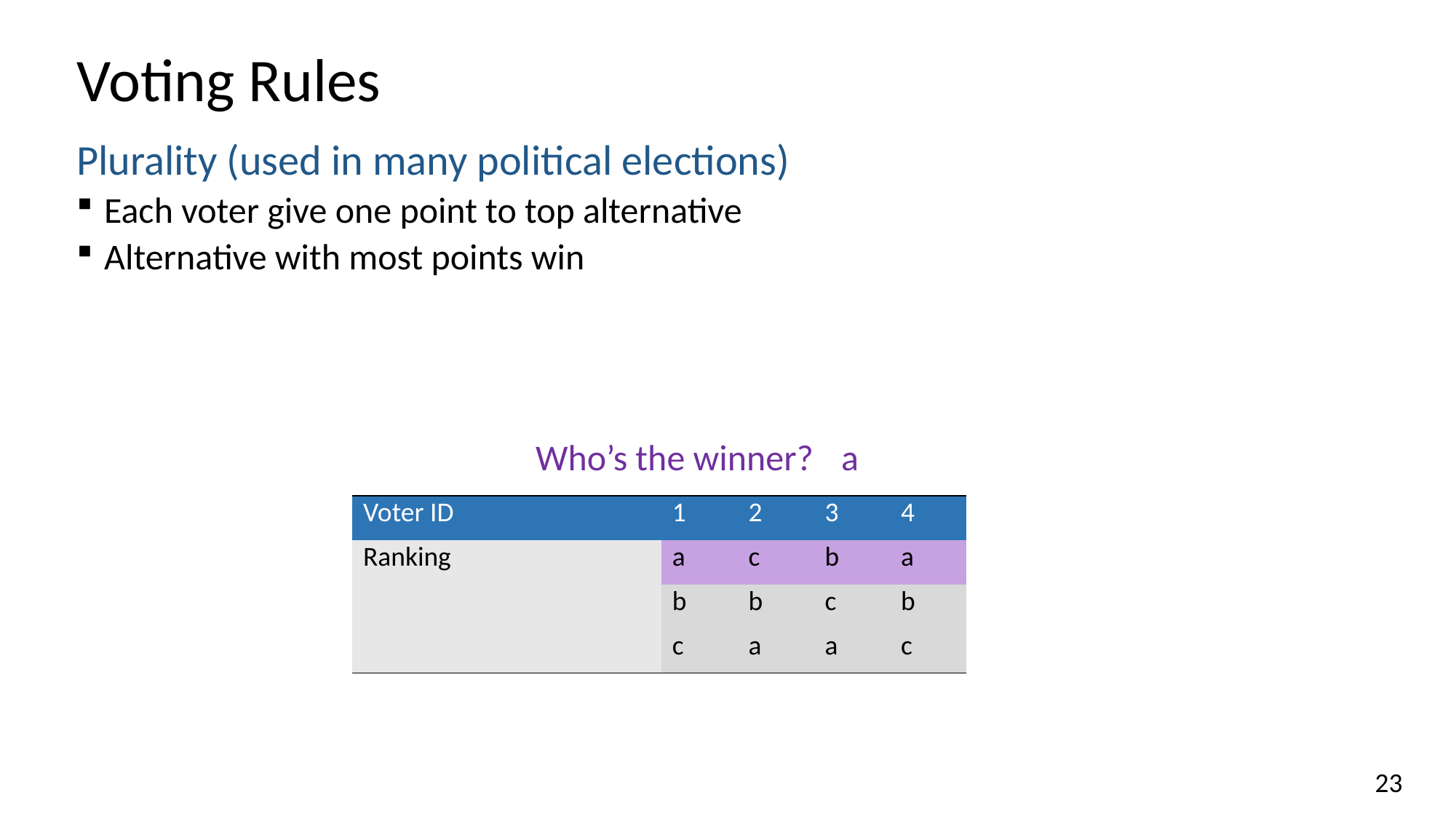

# Voting Rules
Plurality (used in many political elections)
Each voter give one point to top alternative
Alternative with most points win
a
Who’s the winner?
| Voter ID | 1 | 2 | 3 | 4 |
| --- | --- | --- | --- | --- |
| Ranking | a | c | b | a |
|  | b | b | c | b |
|  | c | a | a | c |
23